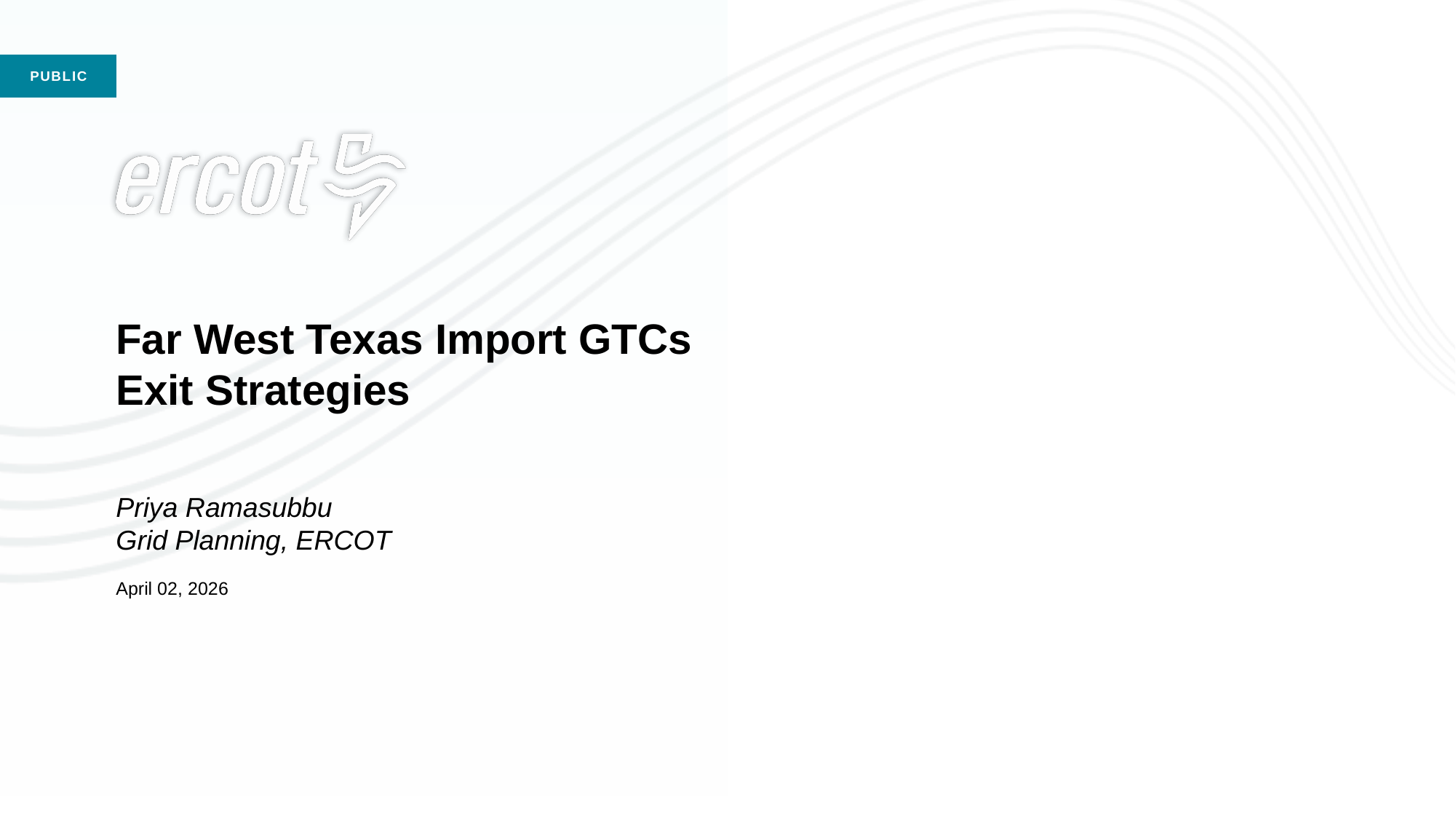

# Far West Texas Import GTCs Exit Strategies Priya Ramasubbu Grid Planning, ERCOT April 02, 2026